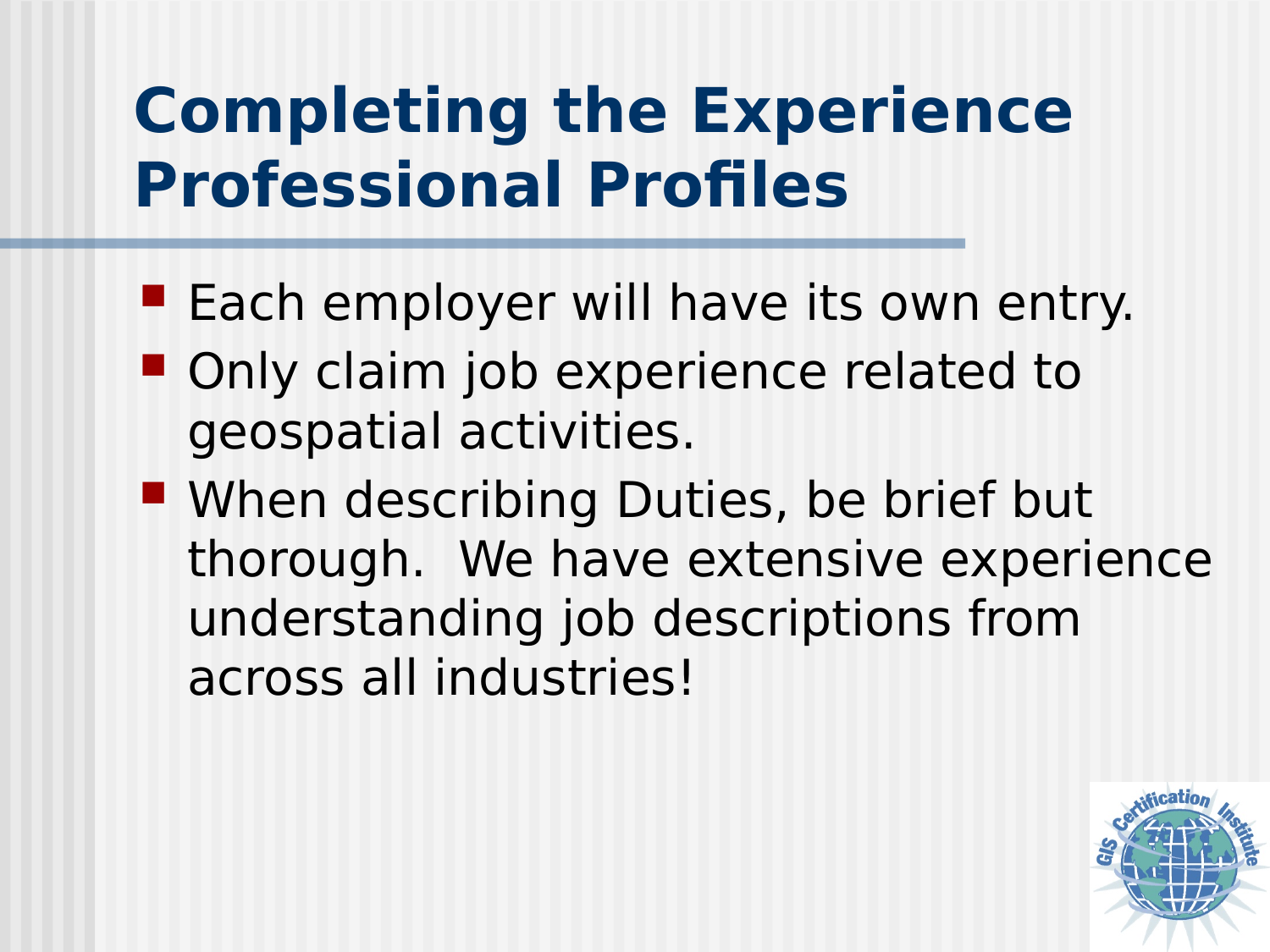

# Completing the Experience Professional Profiles
Each employer will have its own entry.
Only claim job experience related to geospatial activities.
When describing Duties, be brief but thorough.  We have extensive experience understanding job descriptions from across all industries!